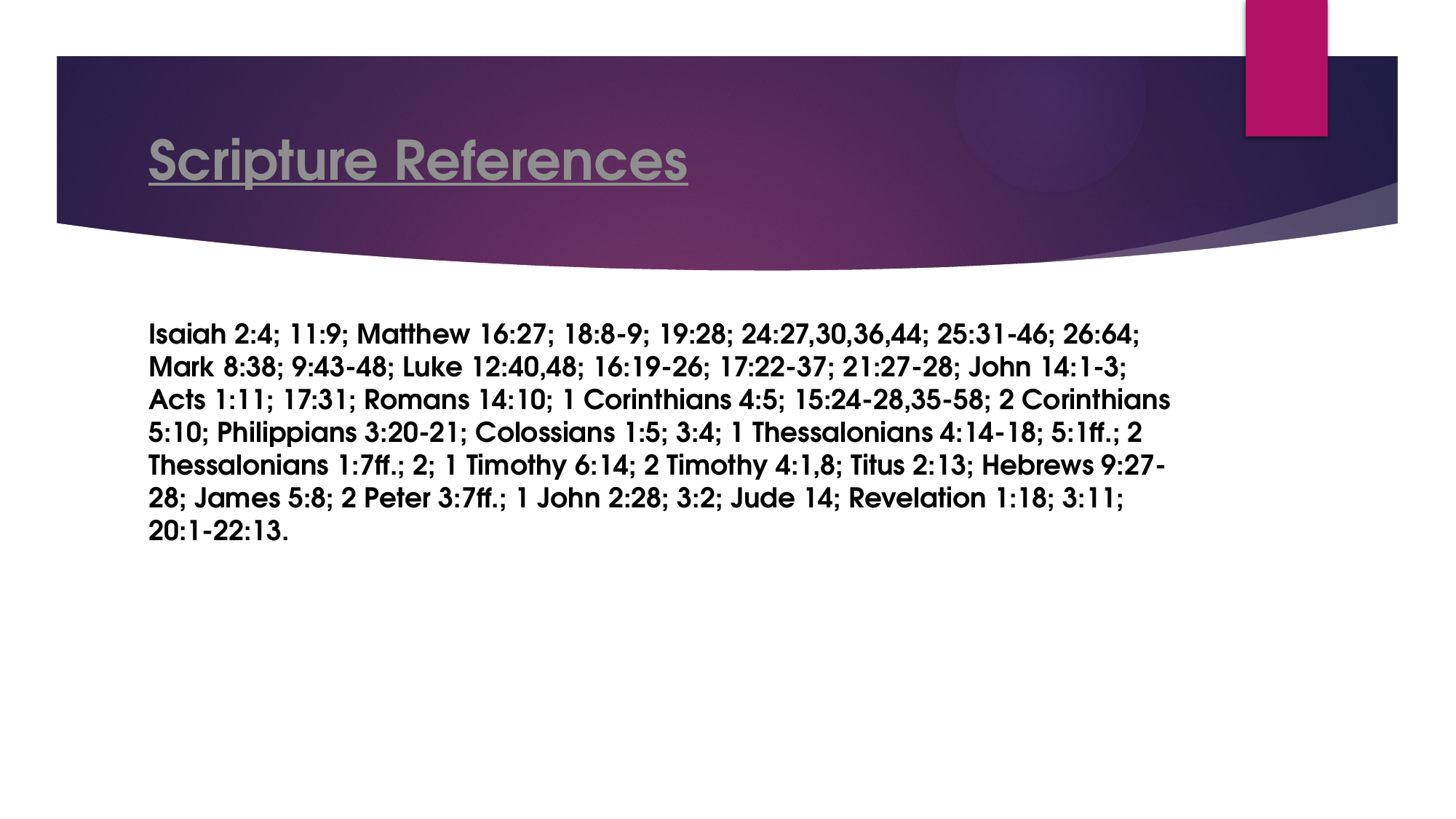

# Scripture References
Isaiah 2:4; 11:9; Matthew 16:27; 18:8-9; 19:28; 24:27,30,36,44; 25:31-46; 26:64; Mark 8:38; 9:43-48; Luke 12:40,48; 16:19-26; 17:22-37; 21:27-28; John 14:1-3; Acts 1:11; 17:31; Romans 14:10; 1 Corinthians 4:5; 15:24-28,35-58; 2 Corinthians 5:10; Philippians 3:20-21; Colossians 1:5; 3:4; 1 Thessalonians 4:14-18; 5:1ff.; 2 Thessalonians 1:7ff.; 2; 1 Timothy 6:14; 2 Timothy 4:1,8; Titus 2:13; Hebrews 9:27-28; James 5:8; 2 Peter 3:7ff.; 1 John 2:28; 3:2; Jude 14; Revelation 1:18; 3:11; 20:1-22:13.